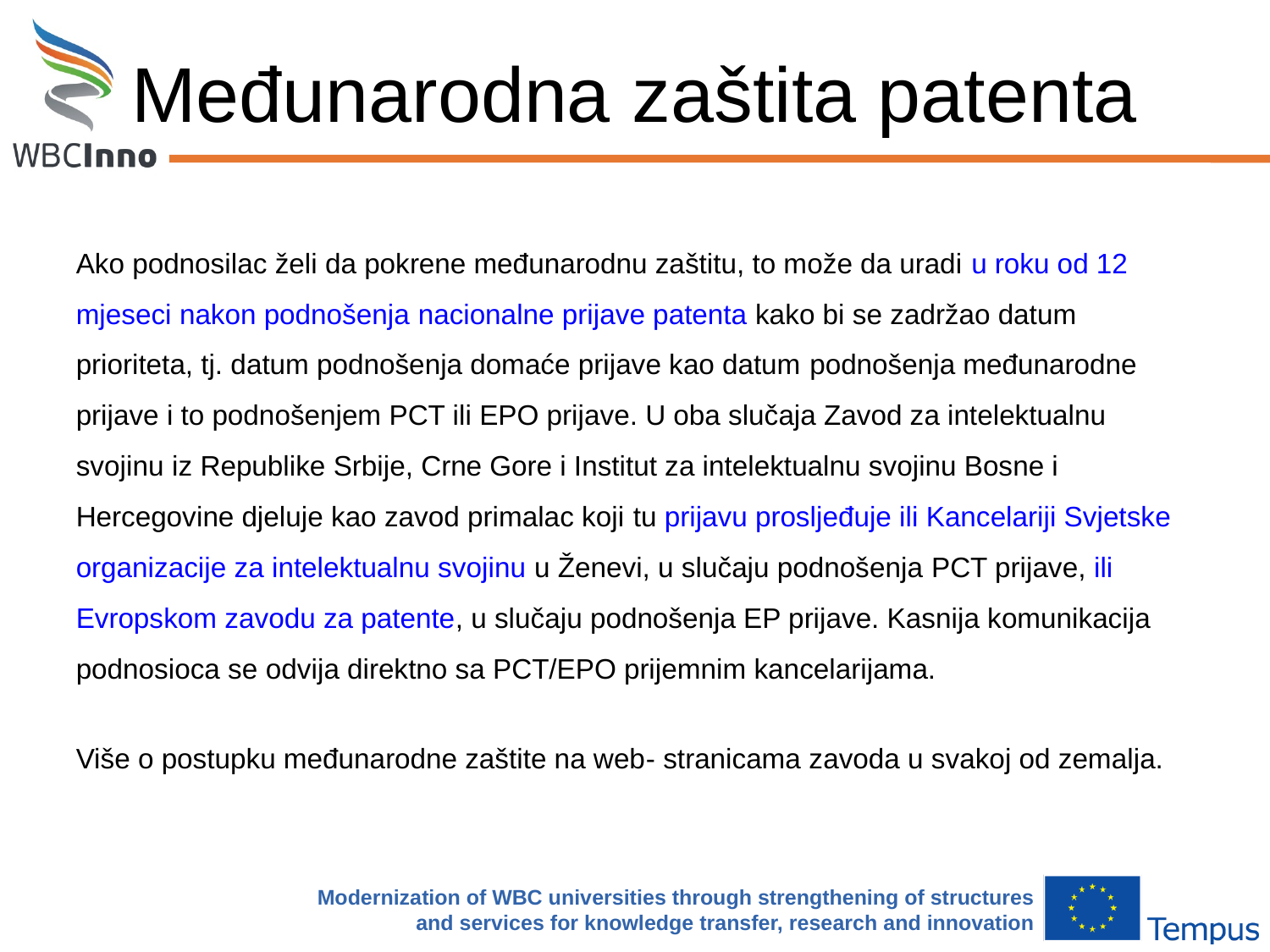

# Međunarodna zaštita patenta
Ako podnosilac želi da pokrene međunarodnu zaštitu, to može da uradi u roku od 12 mjeseci nakon podnošenja nacionalne prijave patenta kako bi se zadržao datum prioriteta, tj. datum podnošenja domaće prijave kao datum podnošenja međunarodne prijave i to podnošenjem PCT ili EPO prijave. U oba slučaja Zavod za intelektualnu svojinu iz Republike Srbije, Crne Gore i Institut za intelektualnu svojinu Bosne i Hercegovine djeluje kao zavod primalac koji tu prijavu prosljeđuje ili Kancelariji Svjetske organizacije za intelektualnu svojinu u Ženevi, u slučaju podnošenja PCT prijave, ili Evropskom zavodu za patente, u slučaju podnošenja EP prijave. Kasnija komunikacija podnosioca se odvija direktno sa PCT/EPO prijemnim kancelarijama.
Više o postupku međunarodne zaštite na web- stranicama zavoda u svakoj od zemalja.